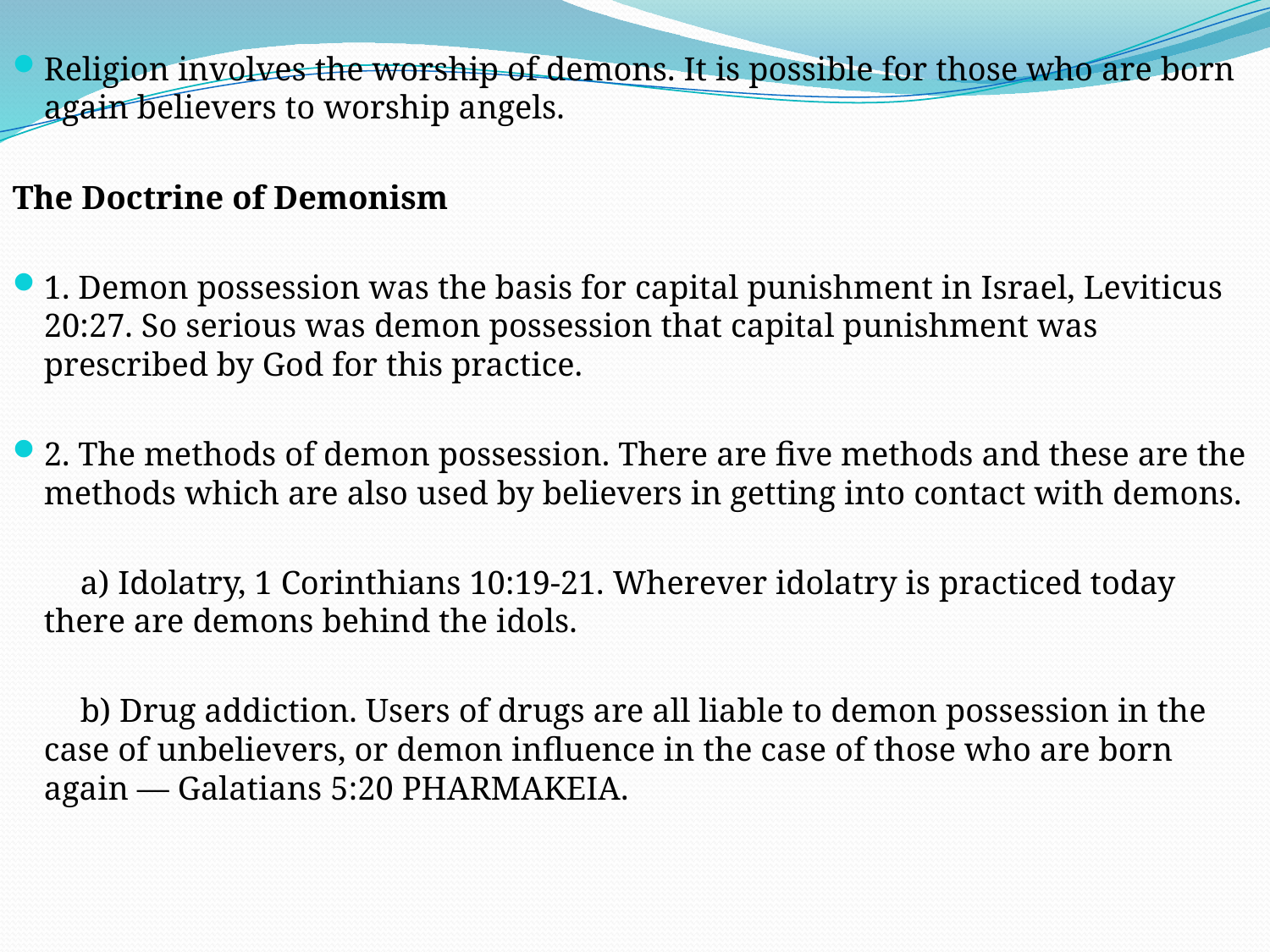

Religion involves the worship of demons. It is possible for those who are born again believers to worship angels.

The Doctrine of Demonism

1. Demon possession was the basis for capital punishment in Israel, Leviticus 20:27. So serious was demon possession that capital punishment was prescribed by God for this practice.

2. The methods of demon possession. There are five methods and these are the methods which are also used by believers in getting into contact with demons.

        a) Idolatry, 1 Corinthians 10:19-21. Wherever idolatry is practiced today there are demons behind the idols.

        b) Drug addiction. Users of drugs are all liable to demon possession in the case of unbelievers, or demon influence in the case of those who are born again — Galatians 5:20 PHARMAKEIA.